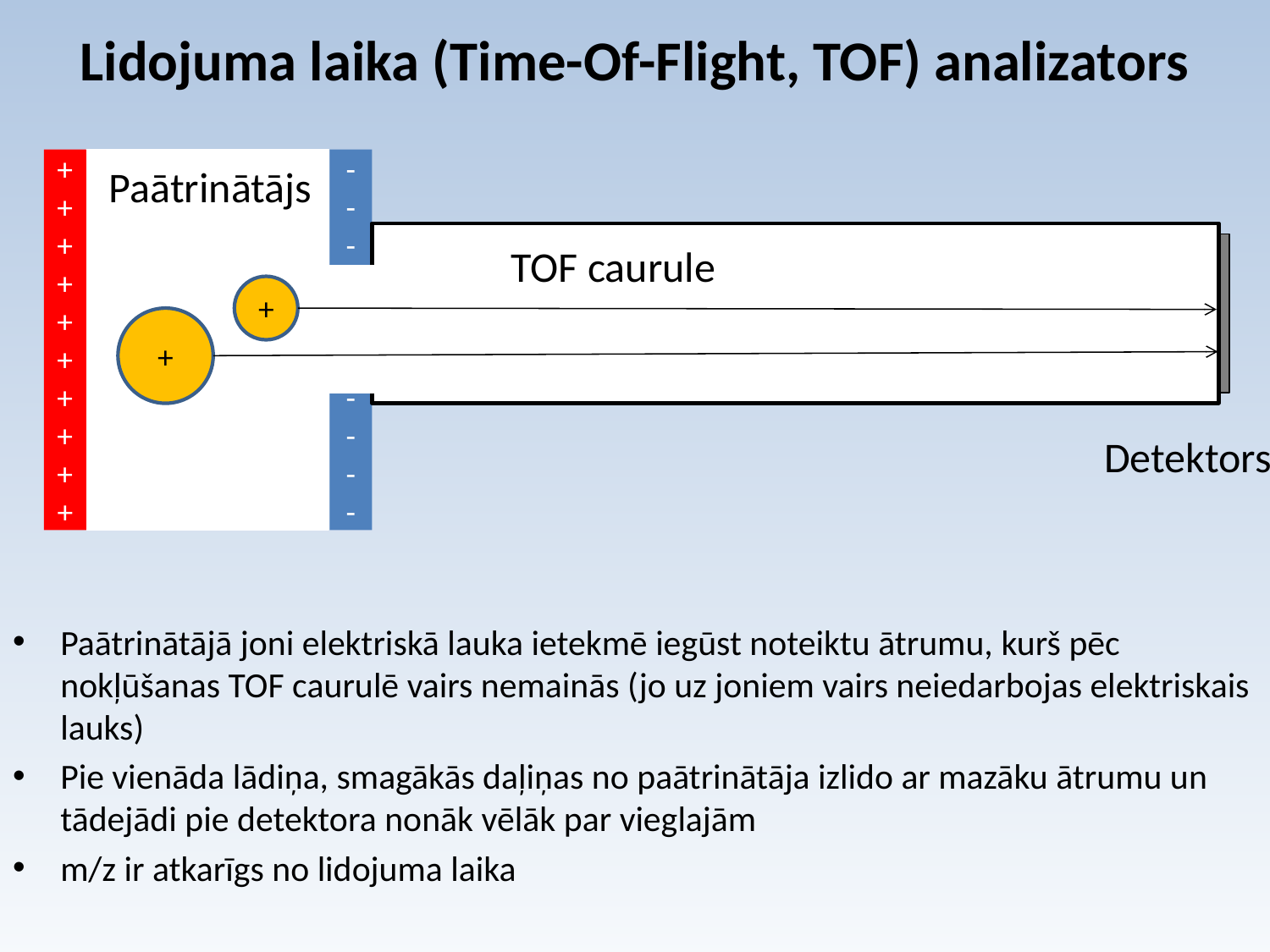

# Lidojuma laika (Time-Of-Flight, TOF) analizators
++++++++++

----------
Paātrinātājs

TOF caurule

+
+
Detektors
Paātrinātājā joni elektriskā lauka ietekmē iegūst noteiktu ātrumu, kurš pēc nokļūšanas TOF caurulē vairs nemainās (jo uz joniem vairs neiedarbojas elektriskais lauks)
Pie vienāda lādiņa, smagākās daļiņas no paātrinātāja izlido ar mazāku ātrumu un tādejādi pie detektora nonāk vēlāk par vieglajām
m/z ir atkarīgs no lidojuma laika